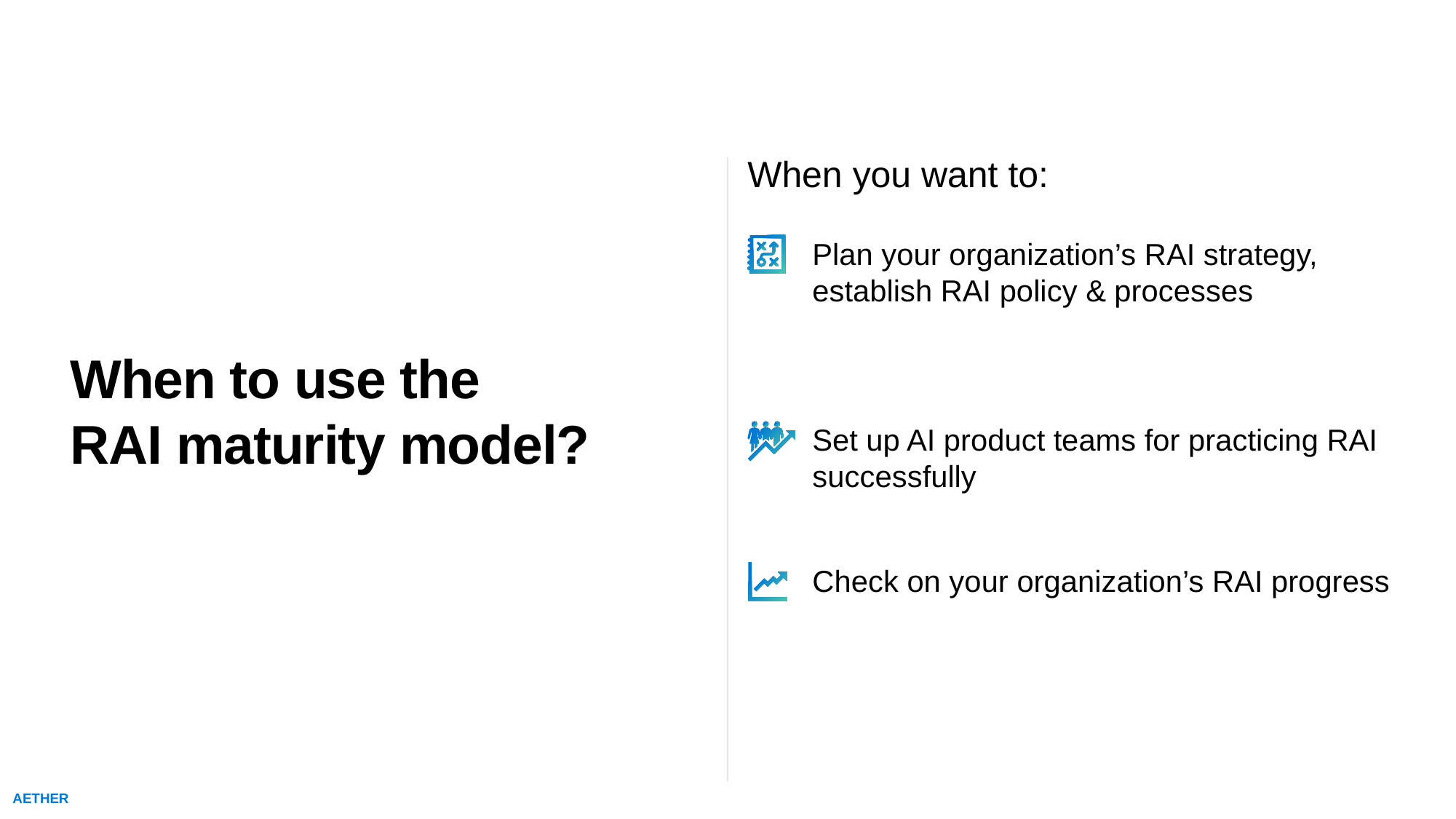

When you want to:

Plan your organization’s RAI strategy, establish RAI policy & processes
# When to use the RAI maturity model?
Set up AI product teams for practicing RAI successfully

Check on your organization’s RAI progress